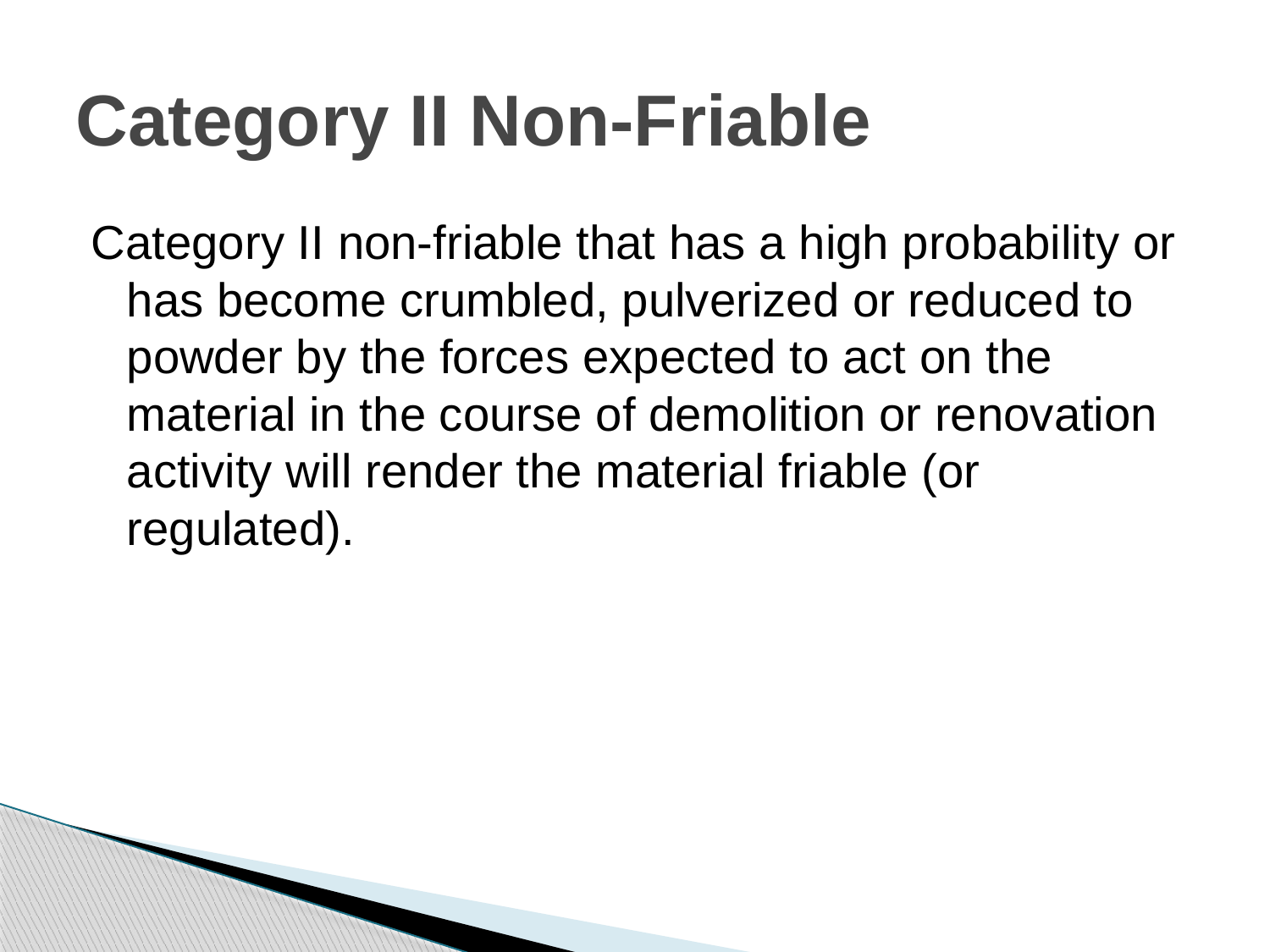

# Category II Non-Friable
Category II non-friable that has a high probability or has become crumbled, pulverized or reduced to powder by the forces expected to act on the material in the course of demolition or renovation activity will render the material friable (or regulated).